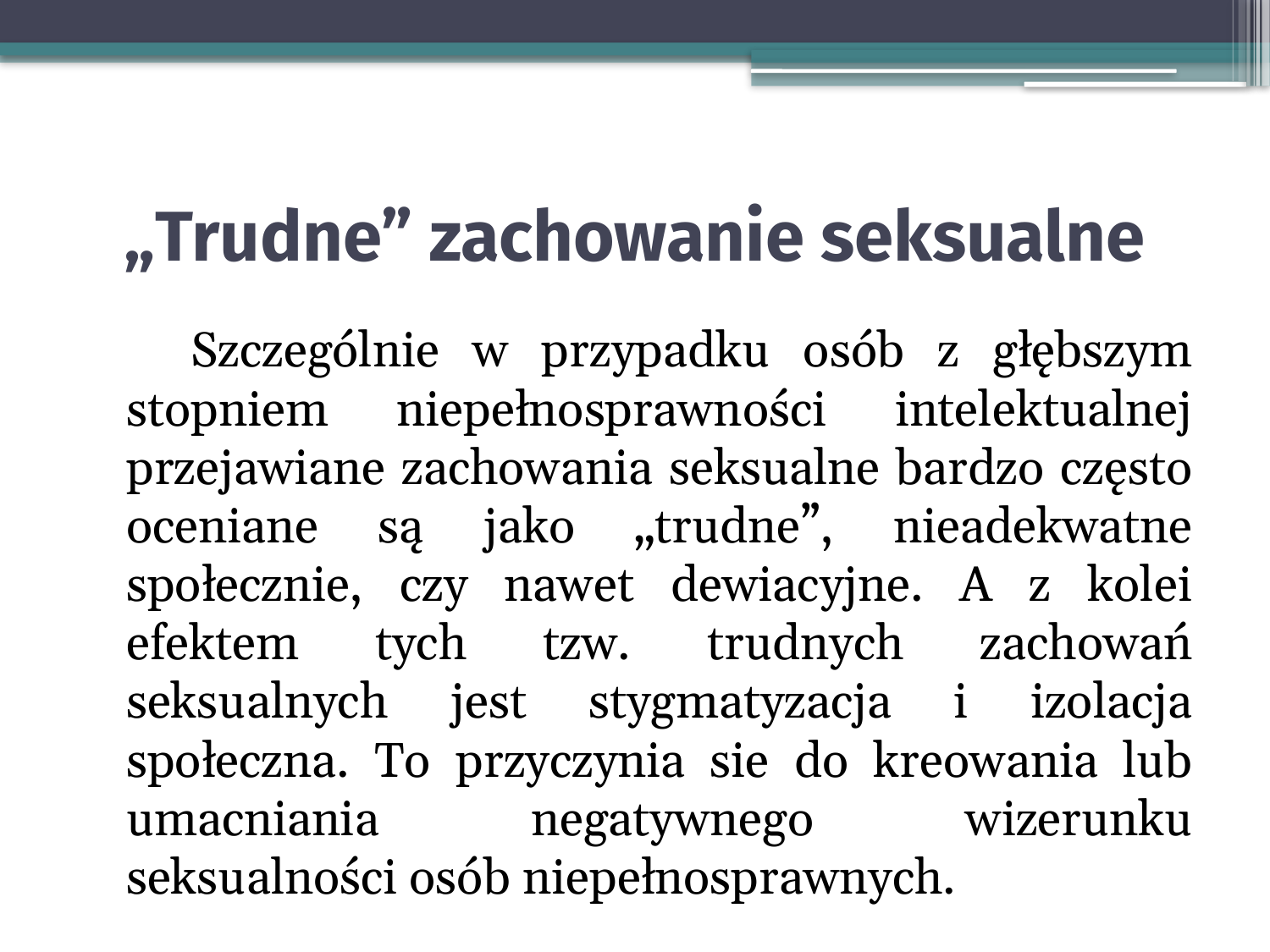

# „Trudne” zachowanie seksualne
   Szczególnie w przypadku osób z głębszym stopniem niepełnosprawności intelektualnej przejawiane zachowania seksualne bardzo często oceniane są jako „trudne”, nieadekwatne społecznie, czy nawet dewiacyjne. A z kolei efektem tych tzw. trudnych zachowań seksualnych jest stygmatyzacja i izolacja społeczna. To przyczynia sie do kreowania lub umacniania negatywnego wizerunku seksualności osób niepełnosprawnych.